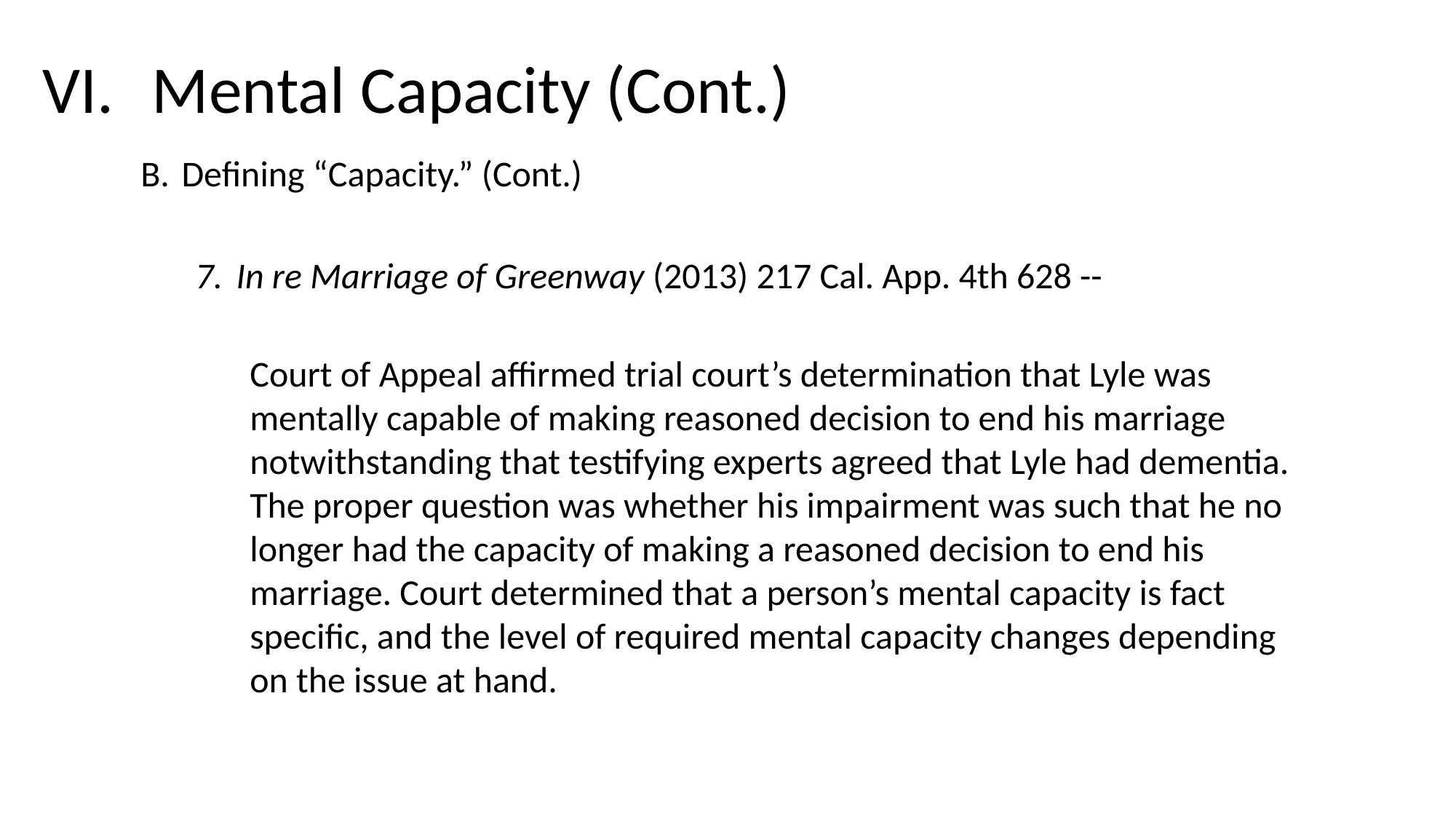

# VI.	Mental Capacity (Cont.)
Defining “Capacity.” (Cont.)

In re Marriage of Greenway (2013) 217 Cal. App. 4th 628 --

Court of Appeal affirmed trial court’s determination that Lyle was mentally capable of making reasoned decision to end his marriage notwithstanding that testifying experts agreed that Lyle had dementia.  The proper question was whether his impairment was such that he no longer had the capacity of making a reasoned decision to end his marriage. Court determined that a person’s mental capacity is fact specific, and the level of required mental capacity changes depending on the issue at hand.